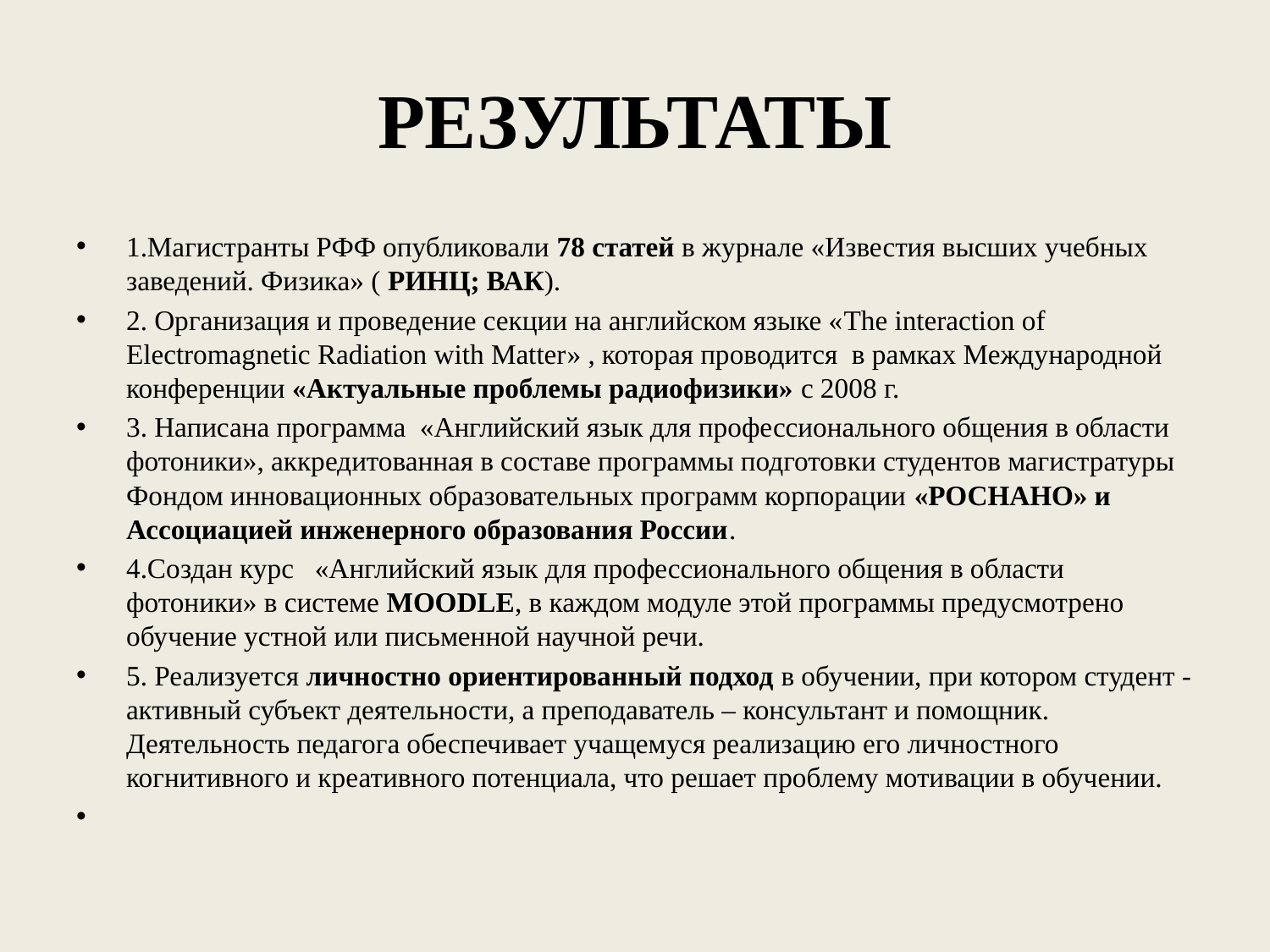

# РЕЗУЛЬТАТЫ
1.Магистранты РФФ опубликовали 78 статей в журнале «Известия высших учебных заведений. Физика» ( РИНЦ; ВАК).
2. Организация и проведение секции на английском языке «The interaction of Electromagnetic Radiation with Matter» , которая проводится  в рамках Международной конференции «Актуальные проблемы радиофизики» с 2008 г.
3. Написана программа  «Английский язык для профессионального общения в области фотоники», аккредитованная в составе программы подготовки студентов магистратуры Фондом инновационных образовательных программ корпорации «РОСНАНО» и Ассоциацией инженерного образования России.
4.Создан курс   «Английский язык для профессионального общения в области фотоники» в системе MOODLE, в каждом модуле этой программы предусмотрено обучение устной или письменной научной речи.
5. Реализуется личностно ориентированный подход в обучении, при котором студент - активный субъект деятельности, а преподаватель – консультант и помощник. Деятельность педагога обеспечивает учащемуся реализацию его личностного когнитивного и креативного потенциала, что решает проблему мотивации в обучении.